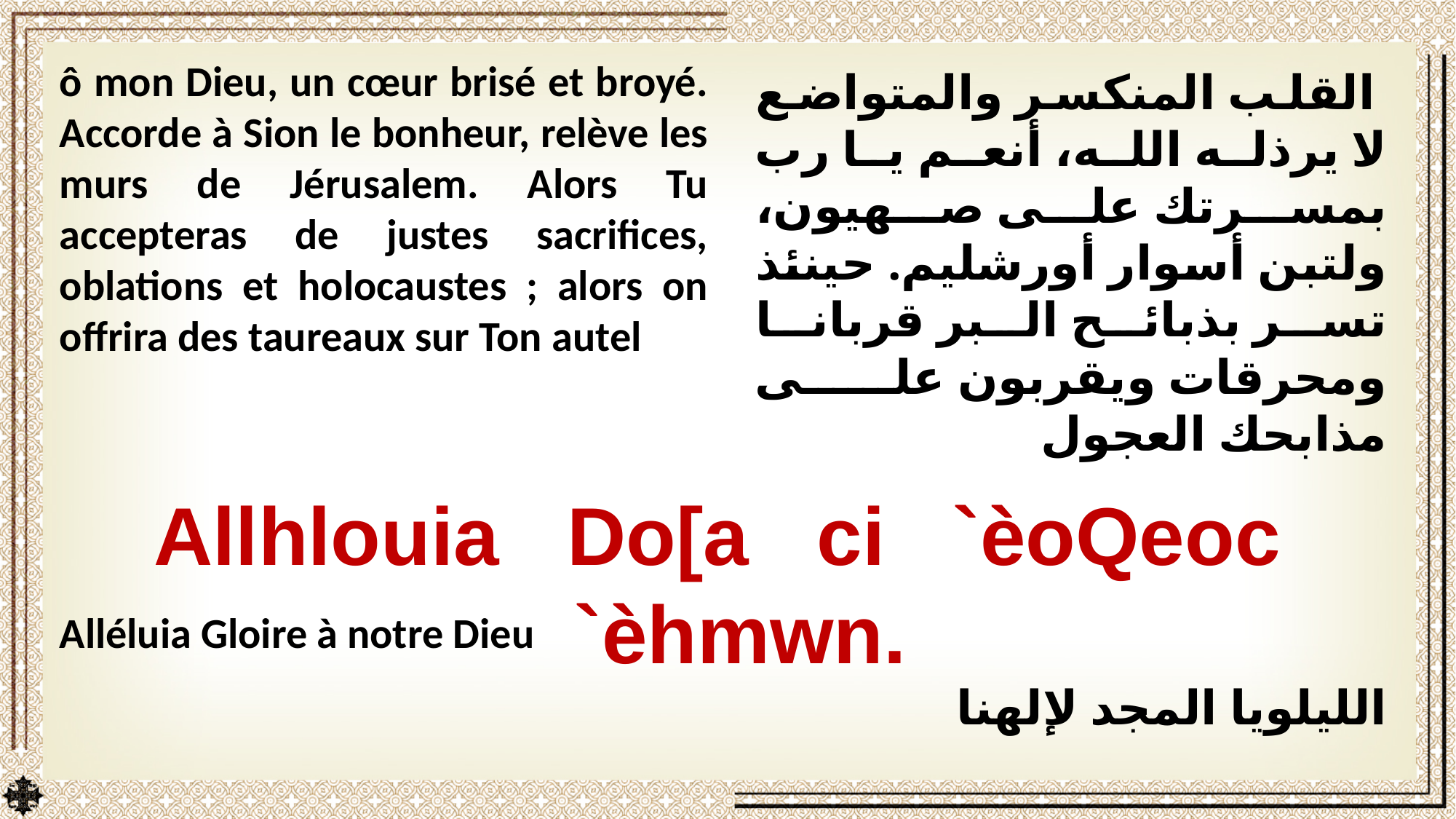

ô mon Dieu, un cœur brisé et broyé. Accorde à Sion le bonheur, relève les murs de Jérusalem. Alors Tu accepteras de justes sacrifices, oblations et holocaustes ; alors on offrira des taureaux sur Ton autel

Alléluia Gloire à notre Dieu
 القلب المنكسر والمتواضع لا يرذله الله، أنعم يا رب بمسرتك على صهيون، ولتبن أسوار أورشليم. حينئذ تسر بذبائح البر قربانا ومحرقات ويقربون على مذابحك العجول

الليلويا المجد لإلهنا
Allhlouia   Do[a   ci   `èoQeoc   `èhmwn.